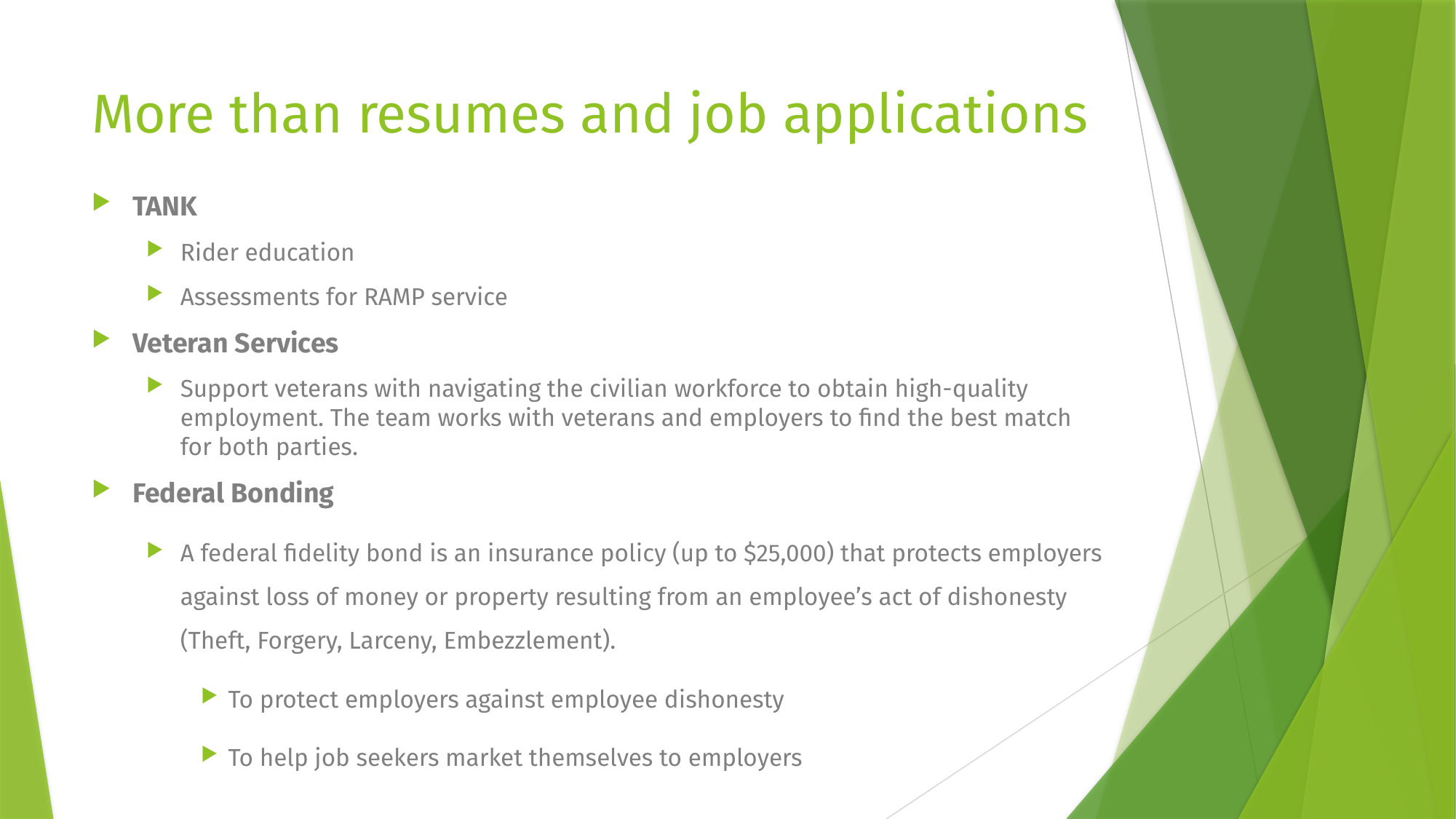

# More than resumes and job applications
TANK
Rider education
Assessments for RAMP service
Veteran Services
Support veterans with navigating the civilian workforce to obtain high-quality employment. The team works with veterans and employers to find the best match for both parties.
Federal Bonding
A federal fidelity bond is an insurance policy (up to $25,000) that protects employers against loss of money or property resulting from an employee’s act of dishonesty (Theft, Forgery, Larceny, Embezzlement).
To protect employers against employee dishonesty
To help job seekers market themselves to employers